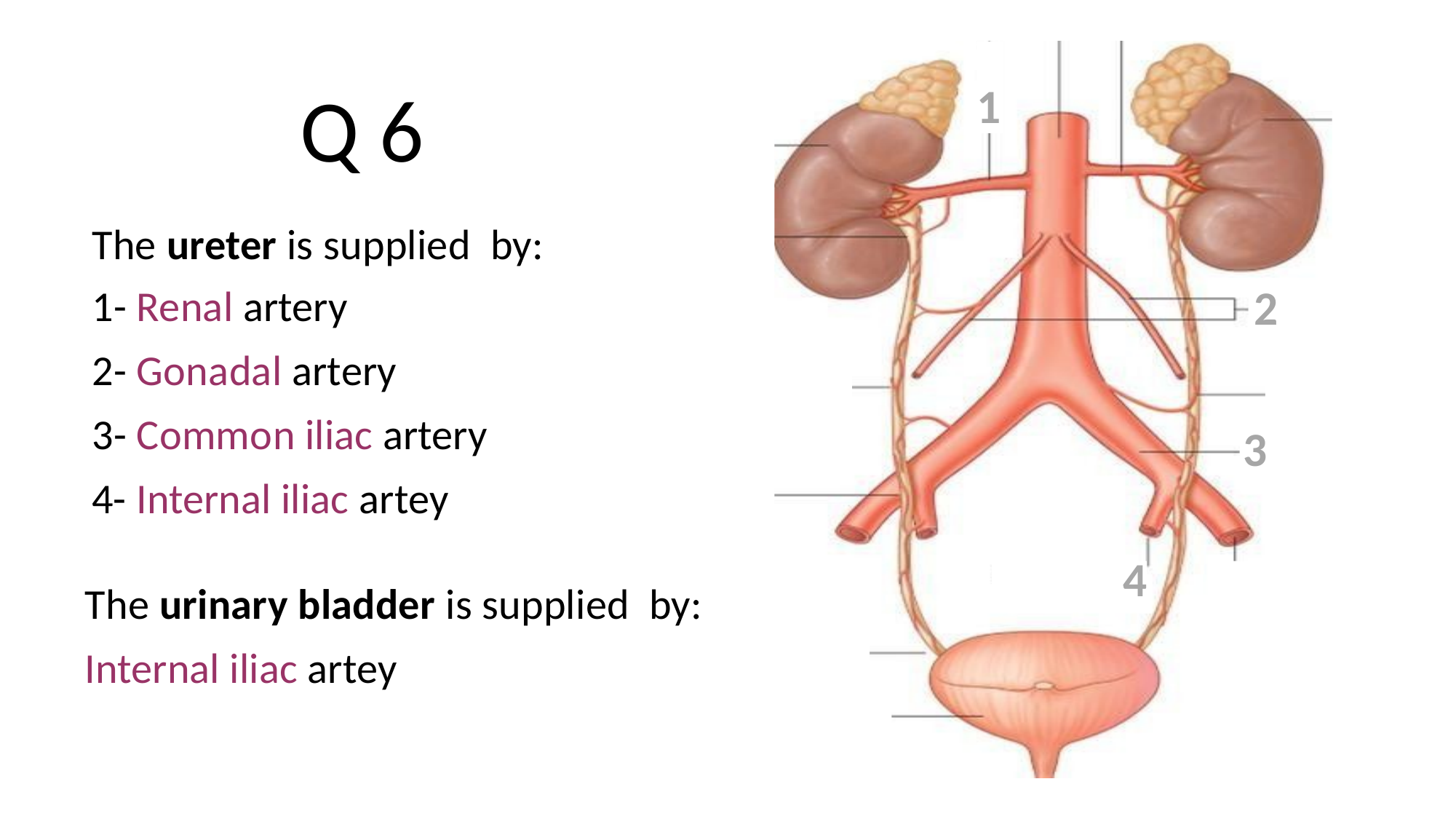

Q 6
1
The ureter is supplied  by:
1- Renal artery
2- Gonadal artery
3- Common iliac artery
4- Internal iliac artey
2
3
4
The urinary bladder is supplied  by:
Internal iliac artey